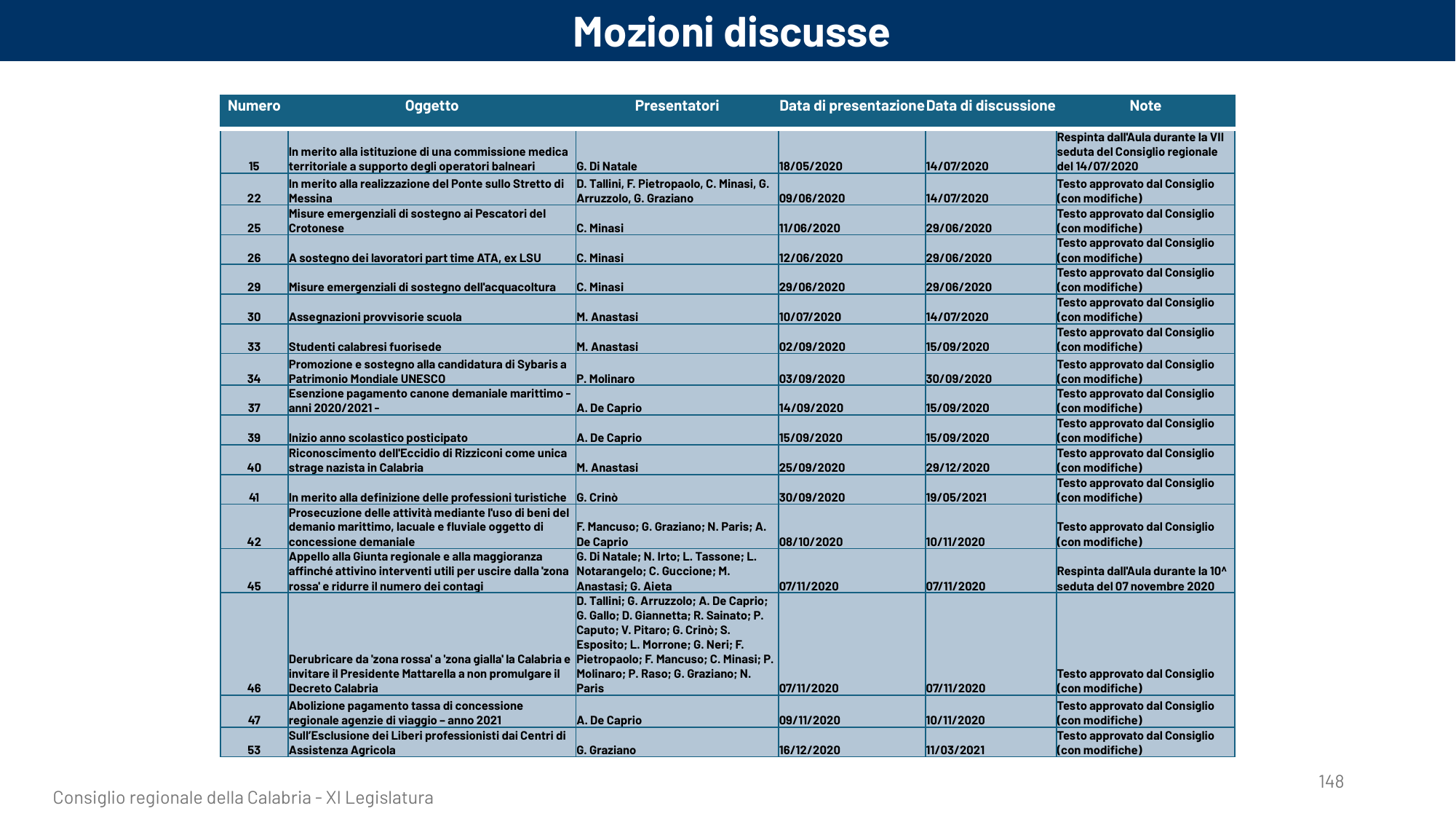

Mozioni discusse
| Numero | Oggetto | Presentatori | Data di presentazione | Data di discussione | Note |
| --- | --- | --- | --- | --- | --- |
| 15 | In merito alla istituzione di una commissione medica territoriale a supporto degli operatori balneari | G. Di Natale | 18/05/2020 | 14/07/2020 | Respinta dall'Aula durante la VII seduta del Consiglio regionale del 14/07/2020 |
| 22 | In merito alla realizzazione del Ponte sullo Stretto di Messina | D. Tallini, F. Pietropaolo, C. Minasi, G. Arruzzolo, G. Graziano | 09/06/2020 | 14/07/2020 | Testo approvato dal Consiglio (con modifiche) |
| 25 | Misure emergenziali di sostegno ai Pescatori del Crotonese | C. Minasi | 11/06/2020 | 29/06/2020 | Testo approvato dal Consiglio (con modifiche) |
| 26 | A sostegno dei lavoratori part time ATA, ex LSU | C. Minasi | 12/06/2020 | 29/06/2020 | Testo approvato dal Consiglio (con modifiche) |
| 29 | Misure emergenziali di sostegno dell'acquacoltura | C. Minasi | 29/06/2020 | 29/06/2020 | Testo approvato dal Consiglio (con modifiche) |
| 30 | Assegnazioni provvisorie scuola | M. Anastasi | 10/07/2020 | 14/07/2020 | Testo approvato dal Consiglio (con modifiche) |
| 33 | Studenti calabresi fuorisede | M. Anastasi | 02/09/2020 | 15/09/2020 | Testo approvato dal Consiglio (con modifiche) |
| 34 | Promozione e sostegno alla candidatura di Sybaris a Patrimonio Mondiale UNESCO | P. Molinaro | 03/09/2020 | 30/09/2020 | Testo approvato dal Consiglio (con modifiche) |
| 37 | Esenzione pagamento canone demaniale marittimo - anni 2020/2021 - | A. De Caprio | 14/09/2020 | 15/09/2020 | Testo approvato dal Consiglio (con modifiche) |
| 39 | Inizio anno scolastico posticipato | A. De Caprio | 15/09/2020 | 15/09/2020 | Testo approvato dal Consiglio (con modifiche) |
| 40 | Riconoscimento dell'Eccidio di Rizziconi come unica strage nazista in Calabria | M. Anastasi | 25/09/2020 | 29/12/2020 | Testo approvato dal Consiglio (con modifiche) |
| 41 | In merito alla definizione delle professioni turistiche | G. Crinò | 30/09/2020 | 19/05/2021 | Testo approvato dal Consiglio (con modifiche) |
| 42 | Prosecuzione delle attività mediante l'uso di beni del demanio marittimo, lacuale e fluviale oggetto di concessione demaniale | F. Mancuso; G. Graziano; N. Paris; A. De Caprio | 08/10/2020 | 10/11/2020 | Testo approvato dal Consiglio (con modifiche) |
| 45 | Appello alla Giunta regionale e alla maggioranza affinché attivino interventi utili per uscire dalla 'zona rossa' e ridurre il numero dei contagi | G. Di Natale; N. Irto; L. Tassone; L. Notarangelo; C. Guccione; M. Anastasi; G. Aieta | 07/11/2020 | 07/11/2020 | Respinta dall'Aula durante la 10^ seduta del 07 novembre 2020 |
| 46 | Derubricare da 'zona rossa' a 'zona gialla' la Calabria e invitare il Presidente Mattarella a non promulgare il Decreto Calabria | D. Tallini; G. Arruzzolo; A. De Caprio; G. Gallo; D. Giannetta; R. Sainato; P. Caputo; V. Pitaro; G. Crinò; S. Esposito; L. Morrone; G. Neri; F. Pietropaolo; F. Mancuso; C. Minasi; P. Molinaro; P. Raso; G. Graziano; N. Paris | 07/11/2020 | 07/11/2020 | Testo approvato dal Consiglio (con modifiche) |
| 47 | Abolizione pagamento tassa di concessione regionale agenzie di viaggio – anno 2021 | A. De Caprio | 09/11/2020 | 10/11/2020 | Testo approvato dal Consiglio (con modifiche) |
| 53 | Sull’Esclusione dei Liberi professionisti dai Centri di Assistenza Agricola | G. Graziano | 16/12/2020 | 11/03/2021 | Testo approvato dal Consiglio (con modifiche) |
148
Consiglio regionale della Calabria - XI Legislatura